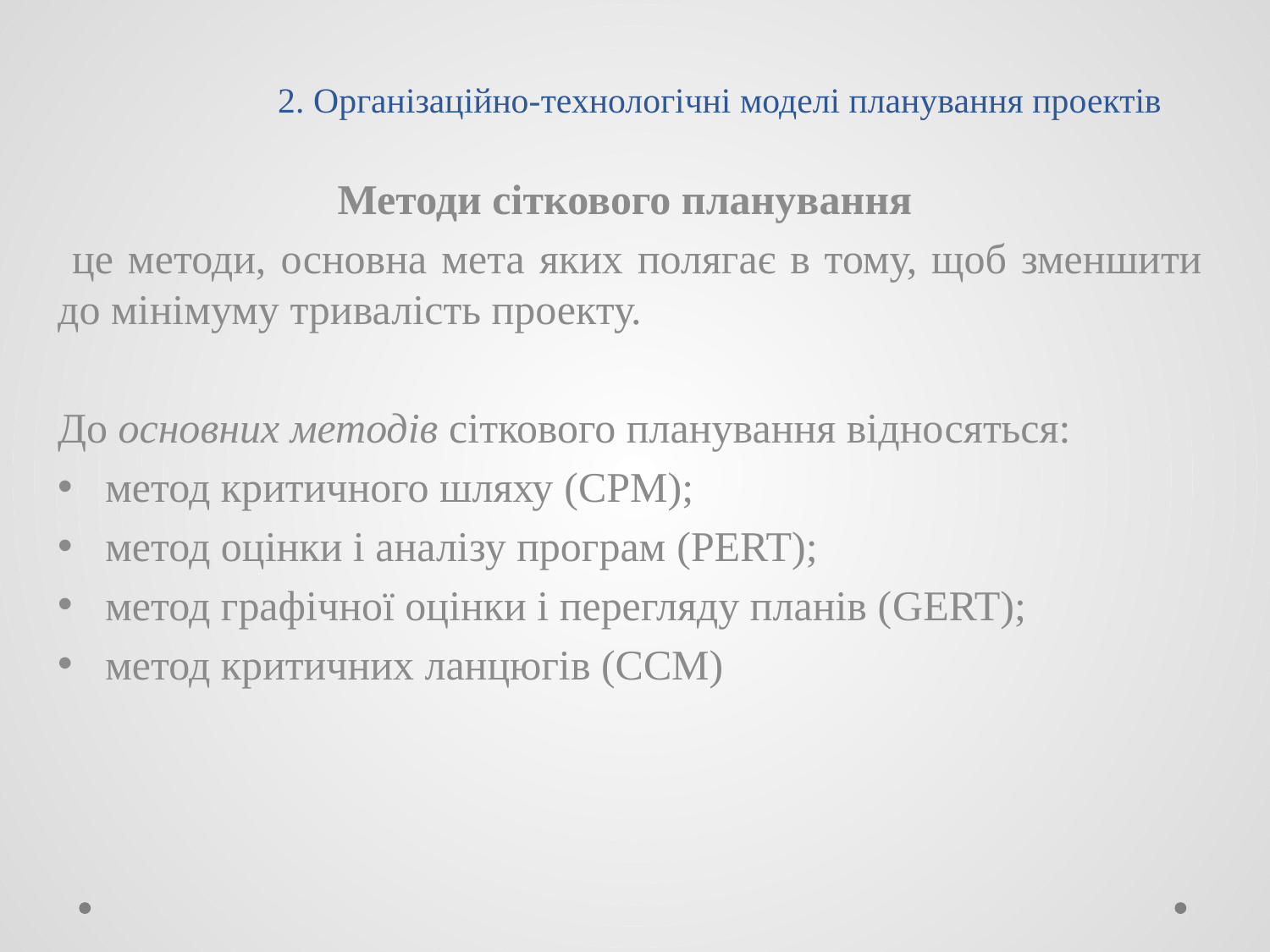

# 2. Організаційно-технологічні моделі планування проектів
Методи сіткового планування
 це методи, основна мета яких полягає в тому, щоб зменшити до мінімуму тривалість проекту.

До основних методів сіткового планування відносяться:
метод критичного шляху (CPM);
метод оцінки і аналізу програм (PERT);
метод графічної оцінки і перегляду планів (GERT);
метод критичних ланцюгів (ССМ)